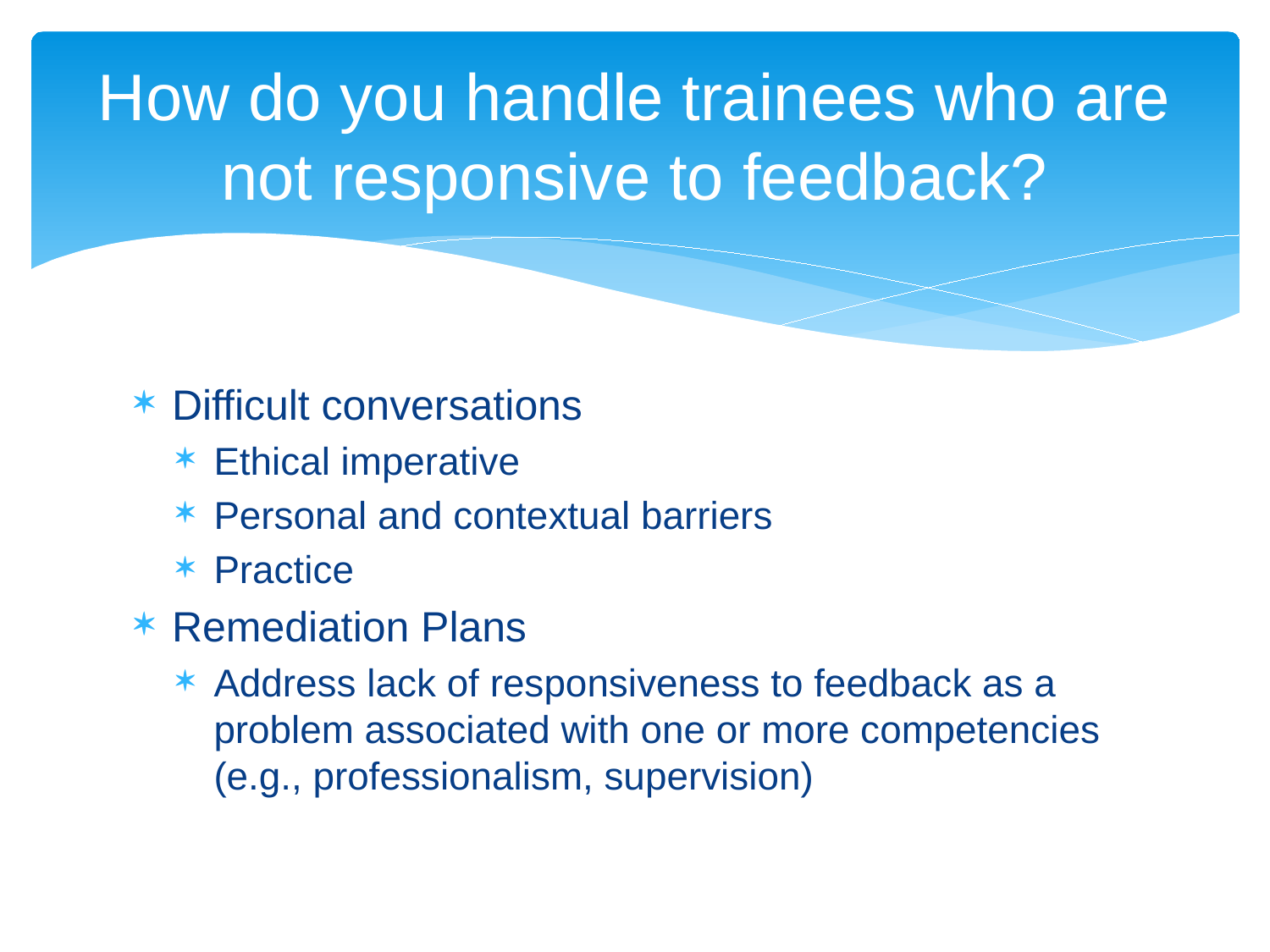

# How do you handle trainees who are not responsive to feedback?
Difficult conversations
Ethical imperative
Personal and contextual barriers
Practice
Remediation Plans
Address lack of responsiveness to feedback as a problem associated with one or more competencies (e.g., professionalism, supervision)